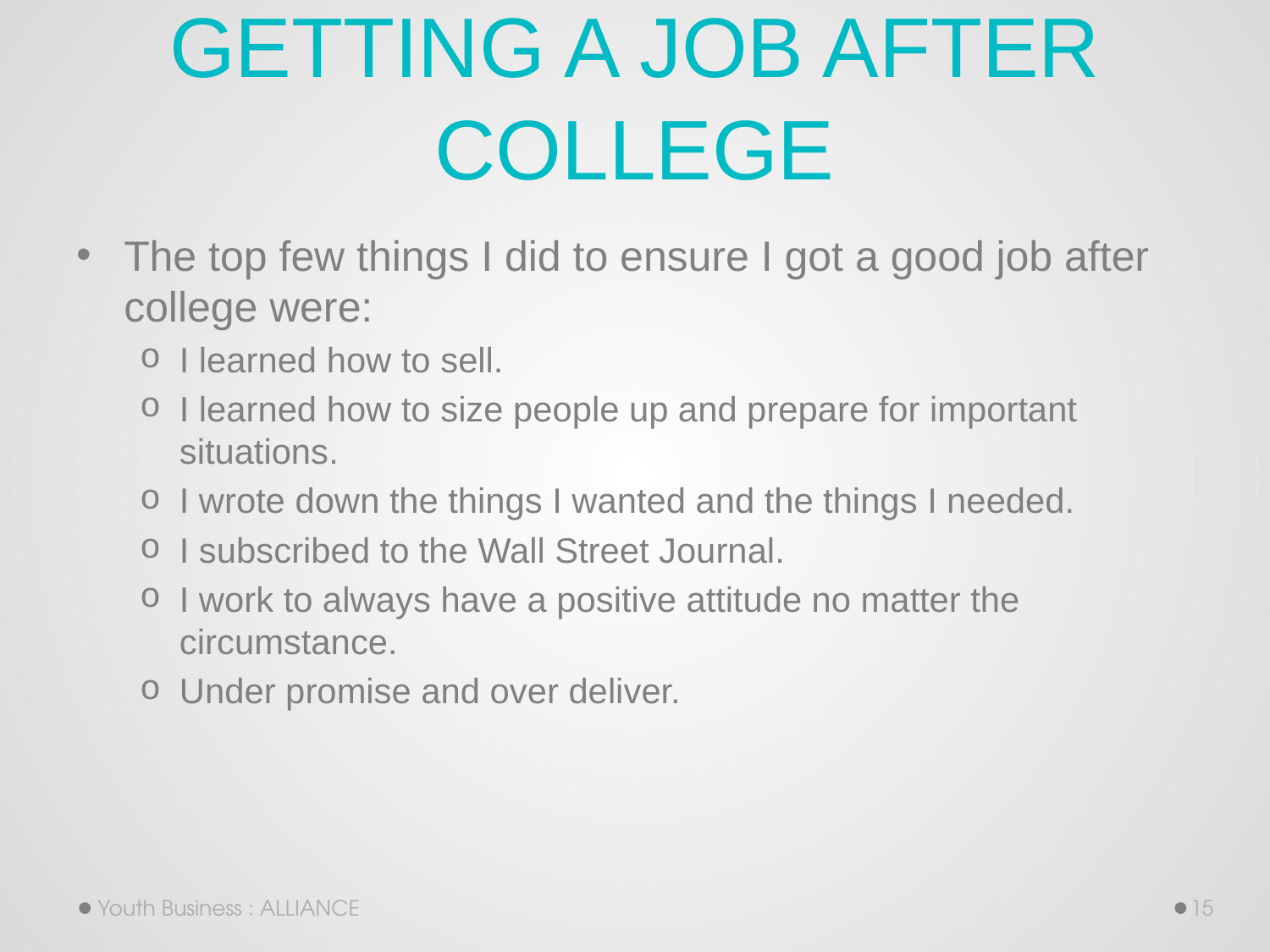

# Getting a job after College
The top few things I did to ensure I got a good job after college were:
I learned how to sell.
I learned how to size people up and prepare for important situations.
I wrote down the things I wanted and the things I needed.
I subscribed to the Wall Street Journal.
I work to always have a positive attitude no matter the circumstance.
Under promise and over deliver.

Youth Business : ALLIANCE
15